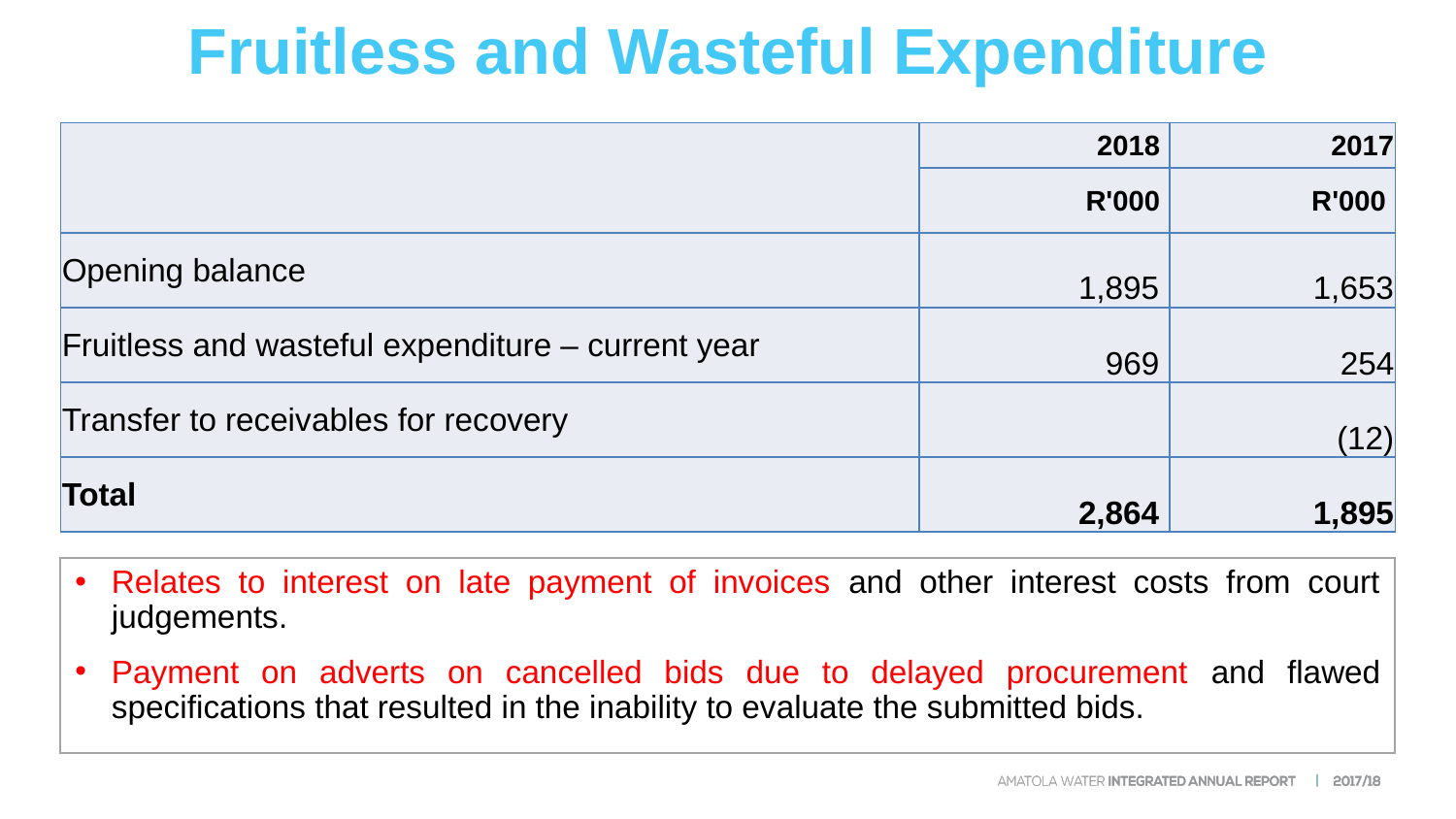

# Fruitless and Wasteful Expenditure
|  | 2018 | 2017 |
| --- | --- | --- |
|  | R'000 | R'000 |
| Opening balance | 1,895 | 1,653 |
| Fruitless and wasteful expenditure – current year | 969 | 254 |
| Transfer to receivables for recovery |  | (12) |
| Total | 2,864 | 1,895 |
Relates to interest on late payment of invoices and other interest costs from court judgements.
Payment on adverts on cancelled bids due to delayed procurement and flawed specifications that resulted in the inability to evaluate the submitted bids.